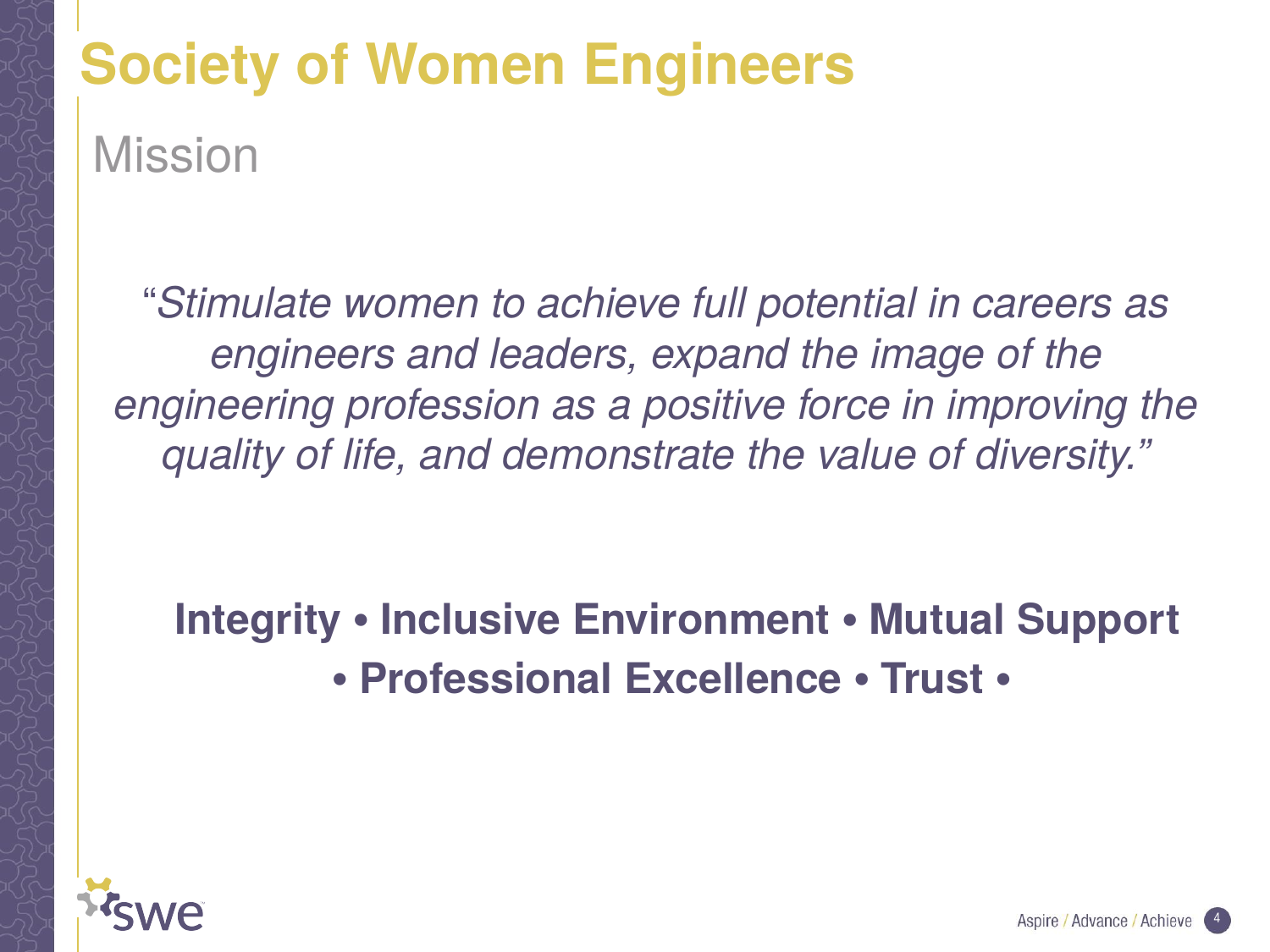

# Society of Women Engineers
Mission
“Stimulate women to achieve full potential in careers as engineers and leaders, expand the image of the engineering profession as a positive force in improving the quality of life, and demonstrate the value of diversity.”
Integrity • Inclusive Environment • Mutual Support
• Professional Excellence • Trust •